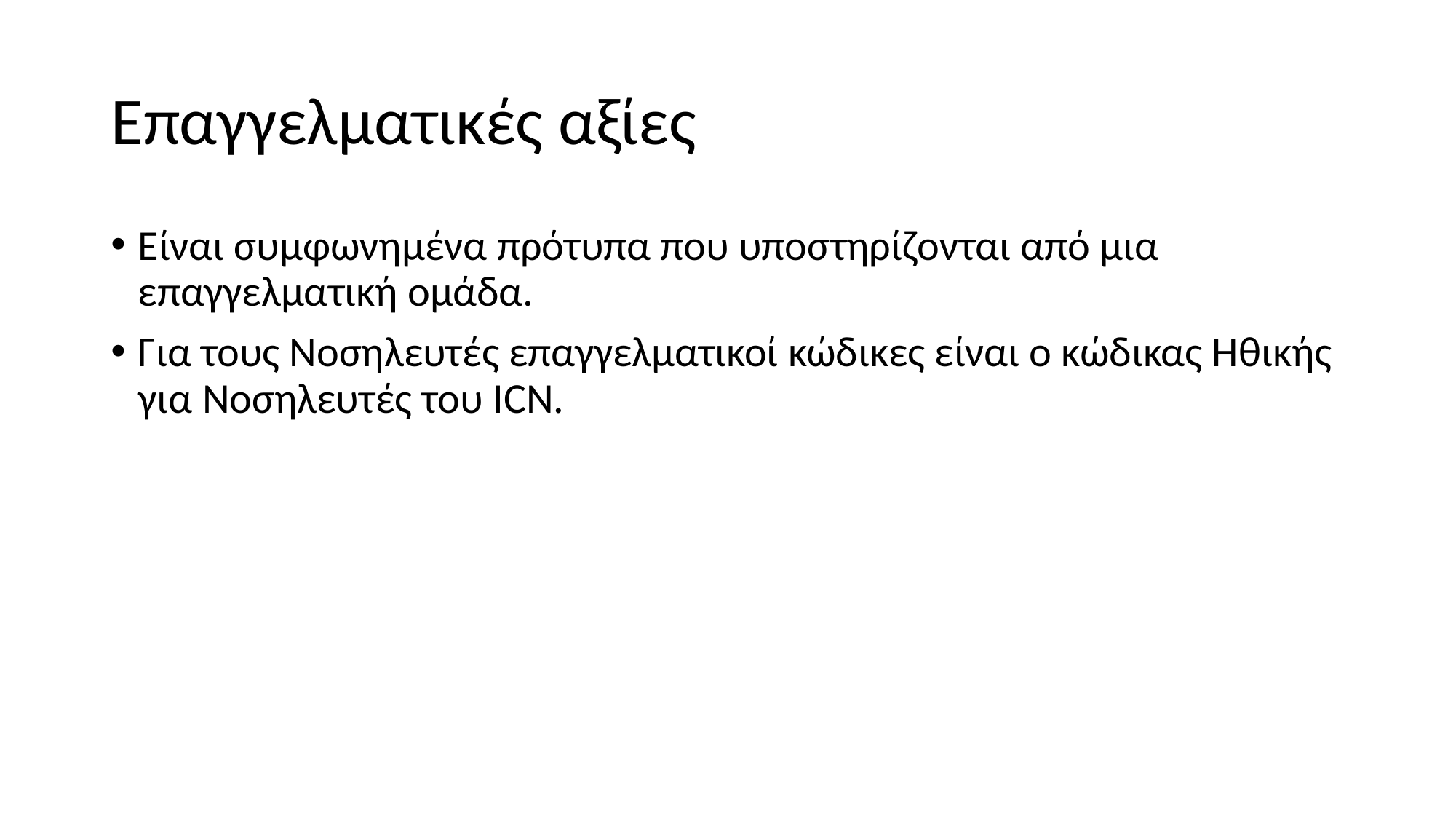

# Επαγγελματικές αξίες
Είναι συμφωνημένα πρότυπα που υποστηρίζονται από μια επαγγελματική ομάδα.
Για τους Νοσηλευτές επαγγελματικοί κώδικες είναι ο κώδικας Ηθικής για Νοσηλευτές του ICN.